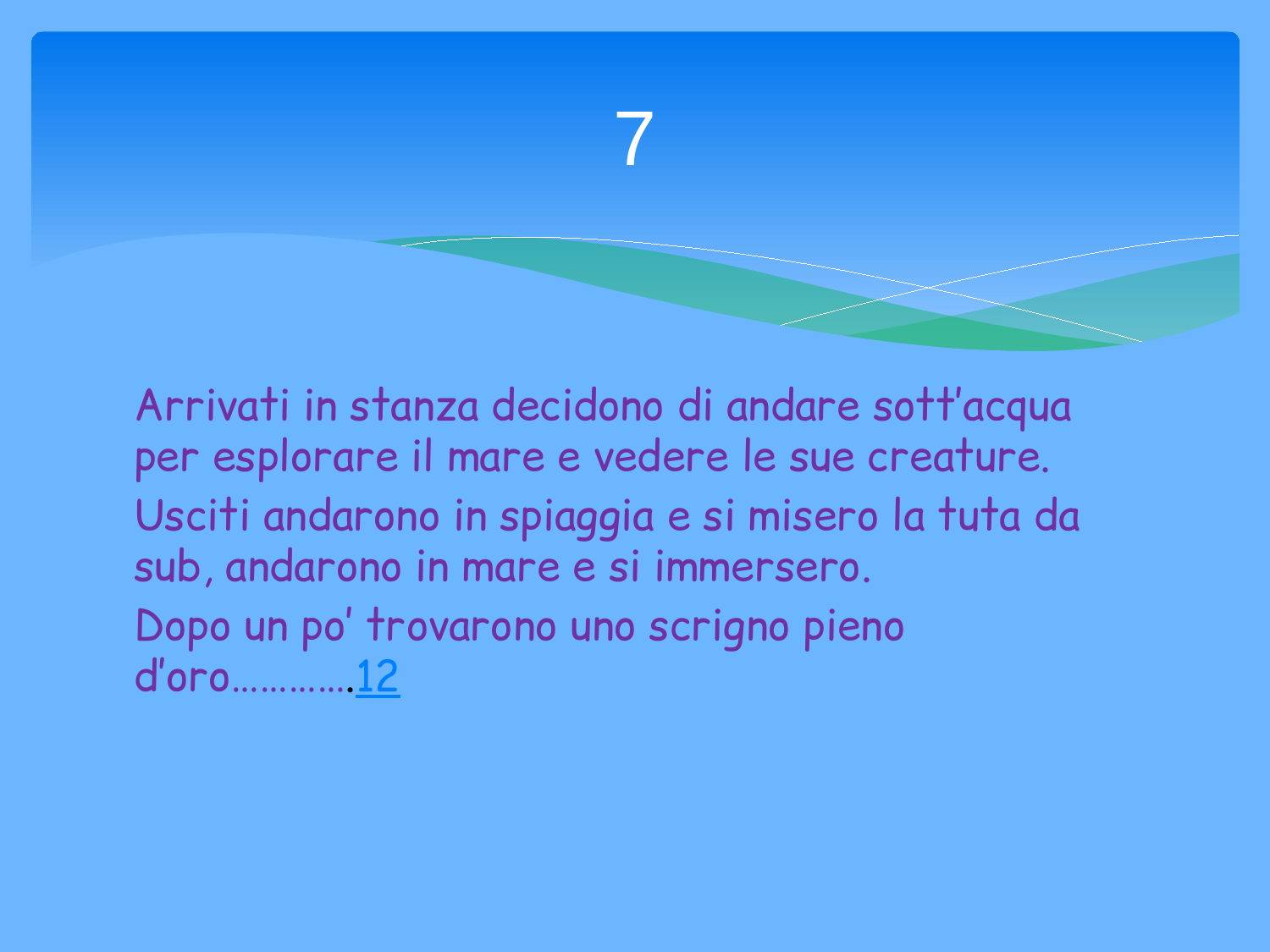

# 7
Arrivati in stanza decidono di andare sott’acqua per esplorare il mare e vedere le sue creature.
Usciti andarono in spiaggia e si misero la tuta da sub, andarono in mare e si immersero.
Dopo un po’ trovarono uno scrigno pieno d’oro………….12